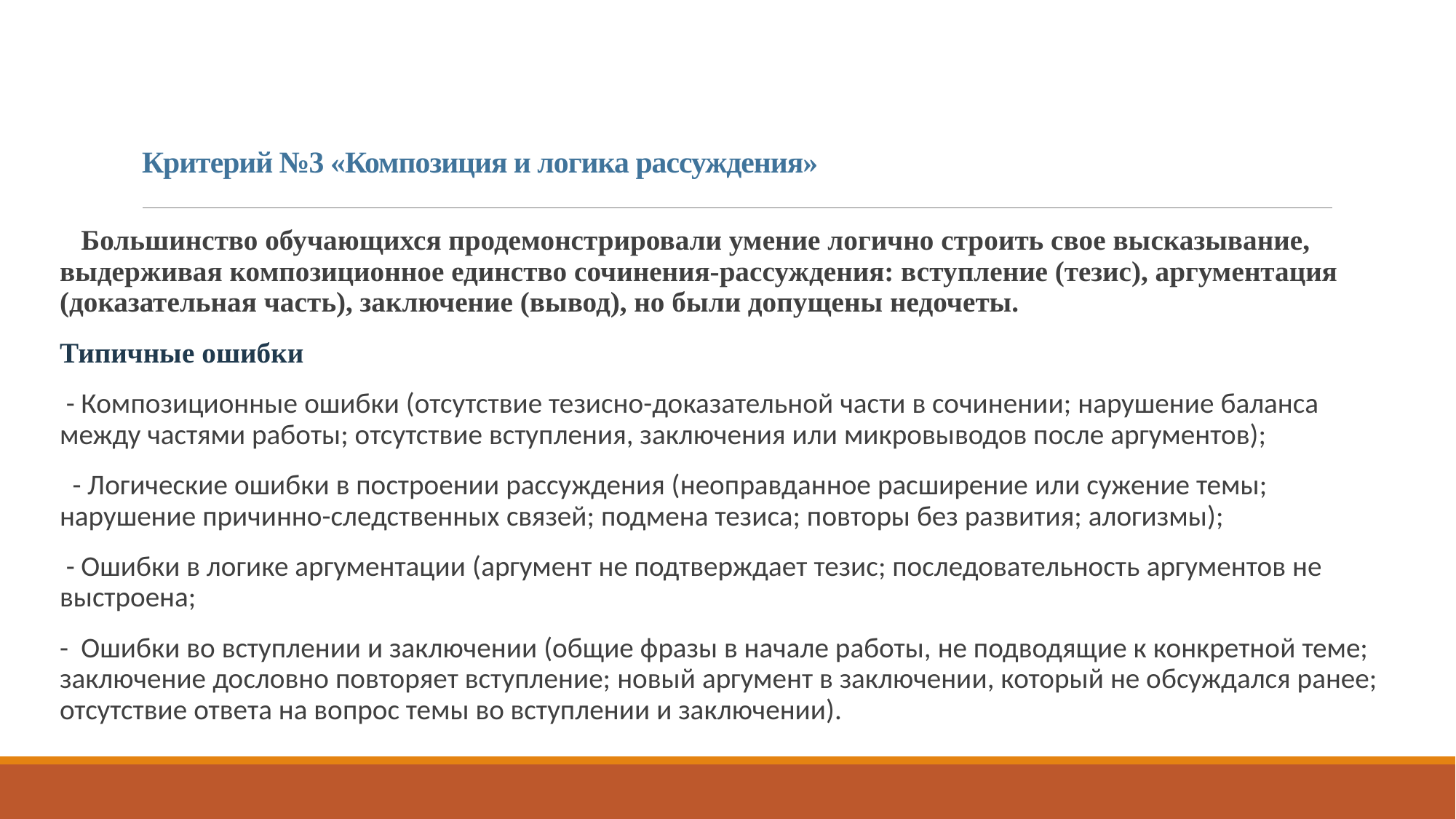

# Критерий №3 «Композиция и логика рассуждения»
   Большинство обучающихся продемонстрировали умение логично строить свое высказывание, выдерживая композиционное единство сочинения-рассуждения: вступление (тезис), аргументация (доказательная часть), заключение (вывод), но были допущены недочеты.
Типичные ошибки
 - Композиционные ошибки (отсутствие тезисно-доказательной части в сочинении; нарушение баланса между частями работы; отсутствие вступления, заключения или микровыводов после аргументов);
  - Логические ошибки в построении рассуждения (неоправданное расширение или сужение темы; нарушение причинно-следственных связей; подмена тезиса; повторы без развития; алогизмы);
 - Ошибки в логике аргументации (аргумент не подтверждает тезис; последовательность аргументов не выстроена;
-  Ошибки во вступлении и заключении (общие фразы в начале работы, не подводящие к конкретной теме; заключение дословно повторяет вступление; новый аргумент в заключении, который не обсуждался ранее; отсутствие ответа на вопрос темы во вступлении и заключении).